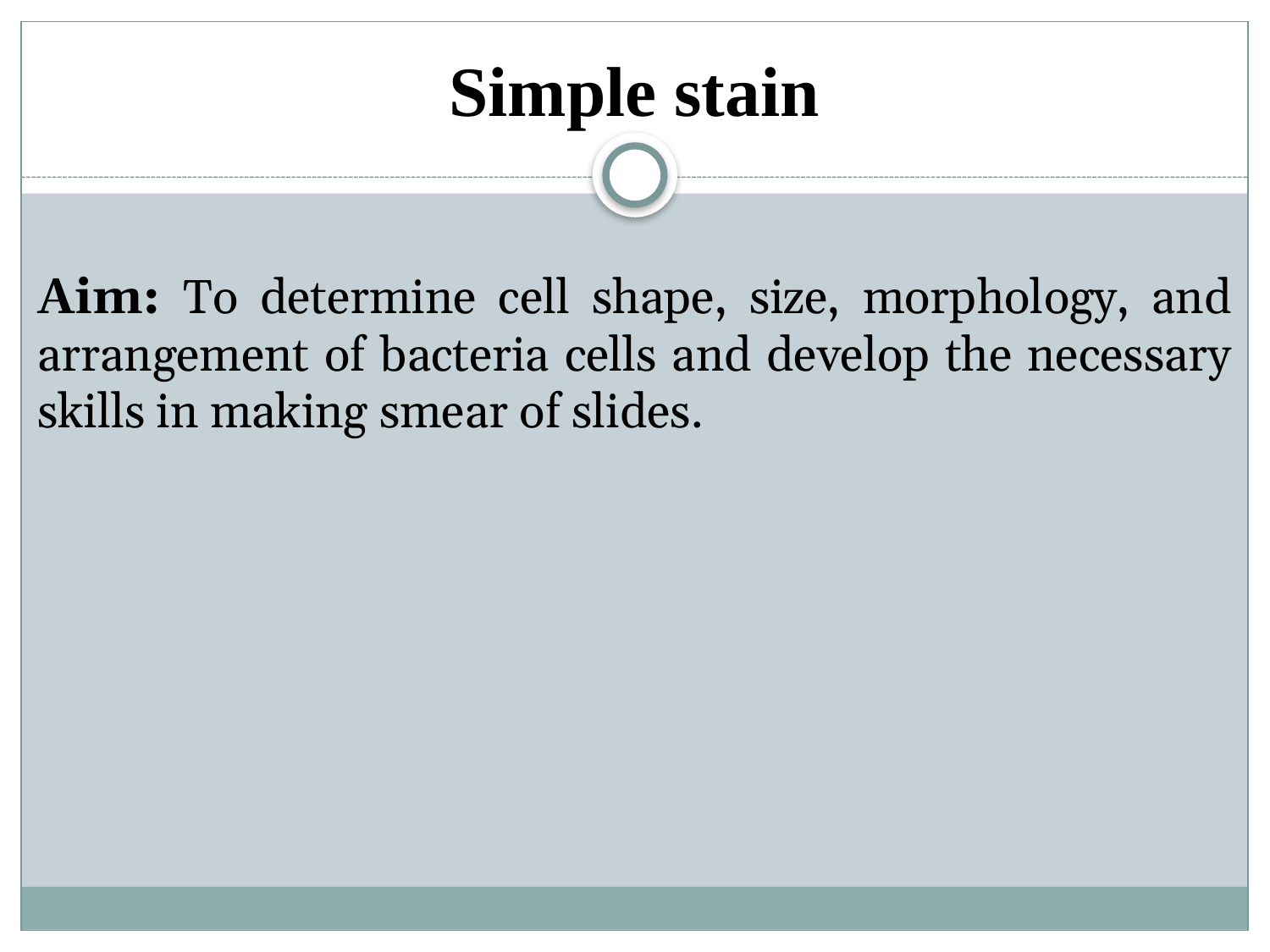

# Simple stain
Aim: To determine cell shape, size, morphology, and arrangement of bacteria cells and develop the necessary skills in making smear of slides.